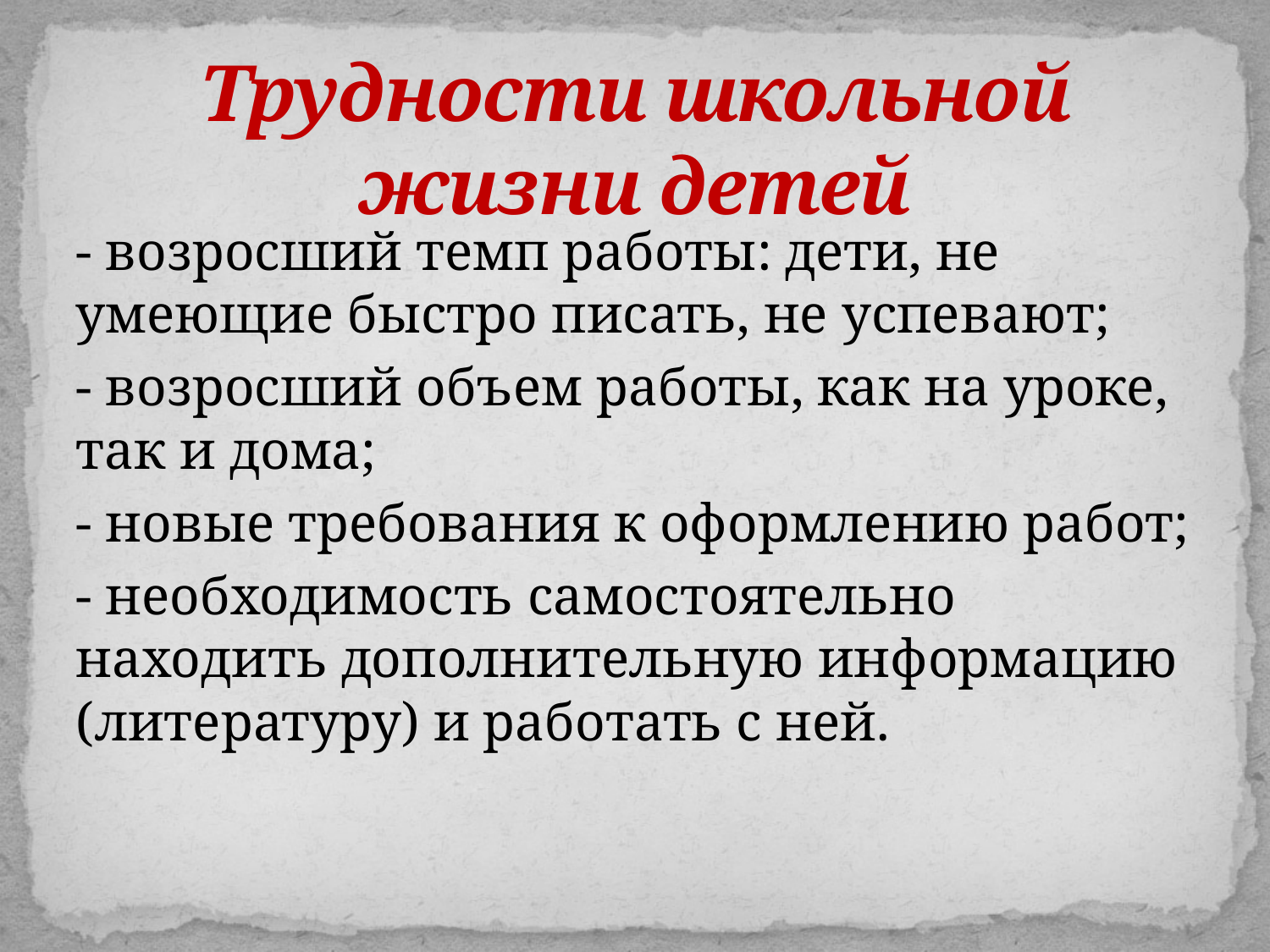

# Трудности школьной жизни детей
- возросший темп работы: дети, не умеющие быстро писать, не успевают;
- возросший объем работы, как на уроке, так и дома;
- новые требования к оформлению работ;
- необходимость самостоятельно находить дополнительную информацию (литературу) и работать с ней.